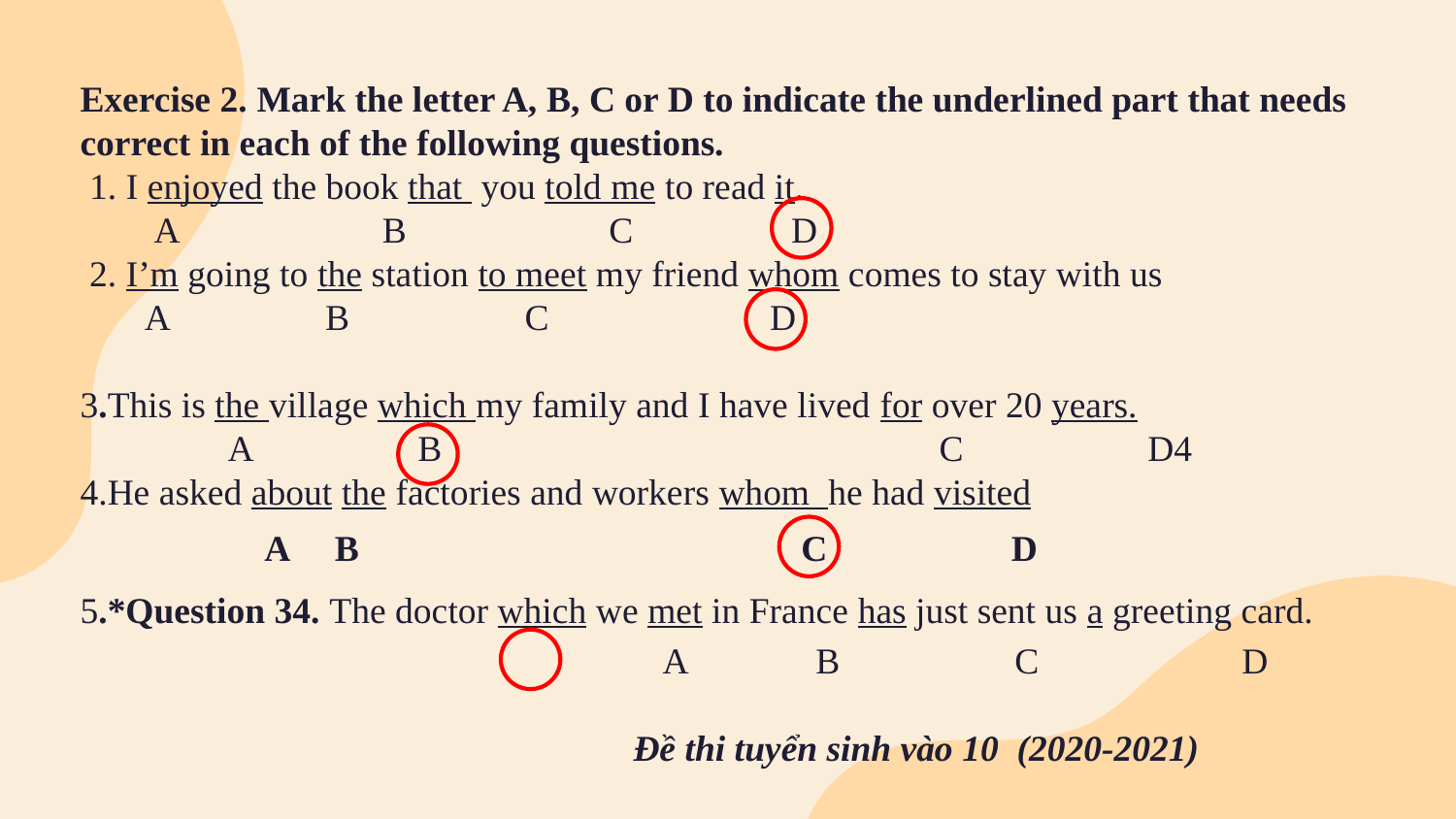

Exercise 2. Mark the letter A, B, C or D to indicate the underlined part that needs correct in each of the following questions.
 1. I enjoyed the book that  you told me to read it.
        A	                 B	          C	              D
 2. I’m going to the station to meet my friend whom comes to stay with us
       A                 B                   C                        D

3.This is the village which my family and I have lived for over 20 years.
                A                  B                                                      C                    D4
4.He asked about the factories and workers whom  he had visited
                    A     B                                                C                    D
5.*Question 34. The doctor which we met in France has just sent us a greeting card.                                       			A              B                   C                      D

                                                            Đề thi tuyển sinh vào 10  (2020-2021)